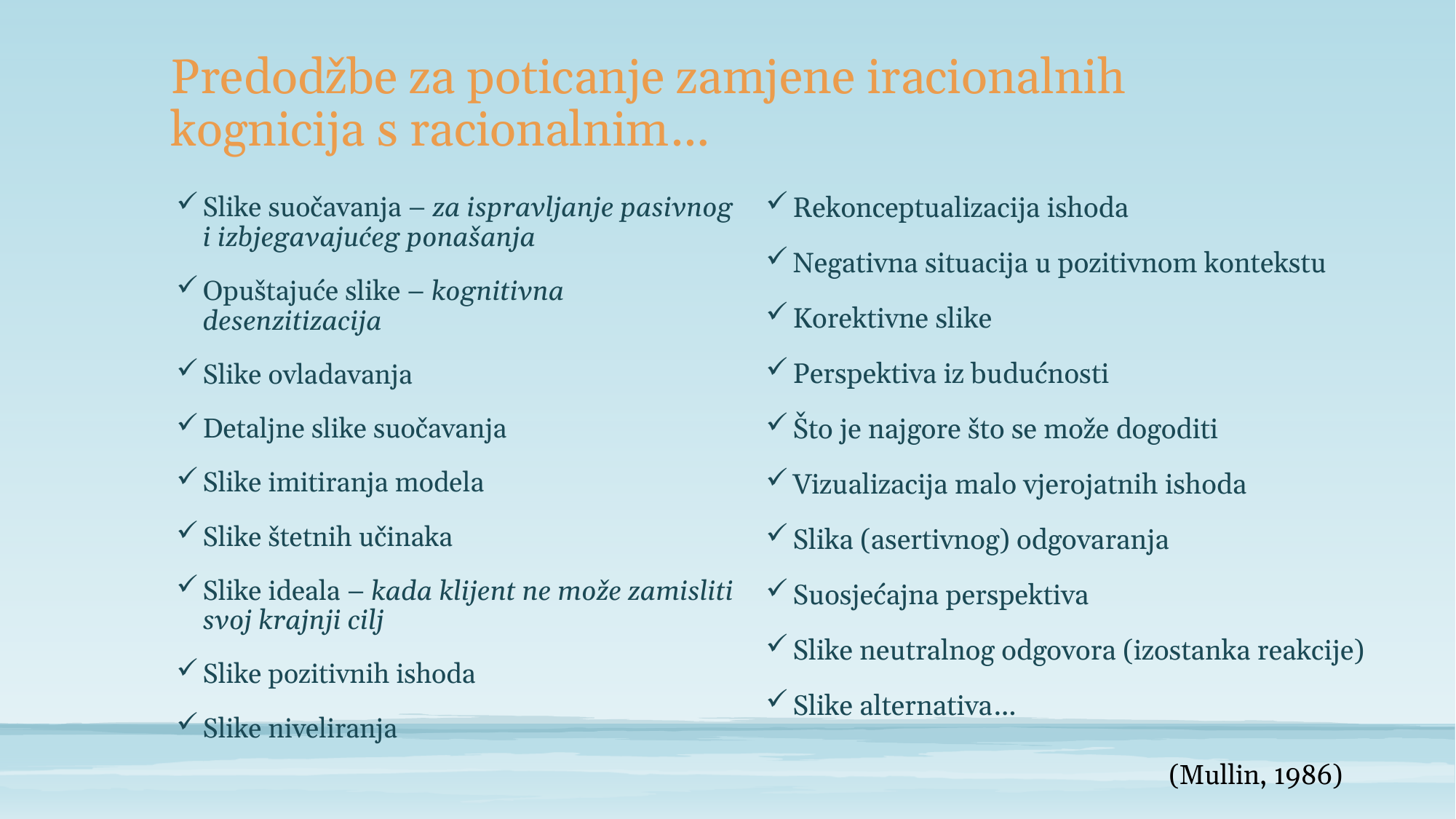

# Predodžbe za poticanje zamjene iracionalnih kognicija s racionalnim…
Slike suočavanja – za ispravljanje pasivnog i izbjegavajućeg ponašanja
Opuštajuće slike – kognitivna desenzitizacija
Slike ovladavanja
Detaljne slike suočavanja
Slike imitiranja modela
Slike štetnih učinaka
Slike ideala – kada klijent ne može zamisliti svoj krajnji cilj
Slike pozitivnih ishoda
Slike niveliranja

Rekonceptualizacija ishoda
Negativna situacija u pozitivnom kontekstu
Korektivne slike
Perspektiva iz budućnosti
Što je najgore što se može dogoditi
Vizualizacija malo vjerojatnih ishoda
Slika (asertivnog) odgovaranja
Suosjećajna perspektiva
Slike neutralnog odgovora (izostanka reakcije)
Slike alternativa…

(Mullin, 1986)